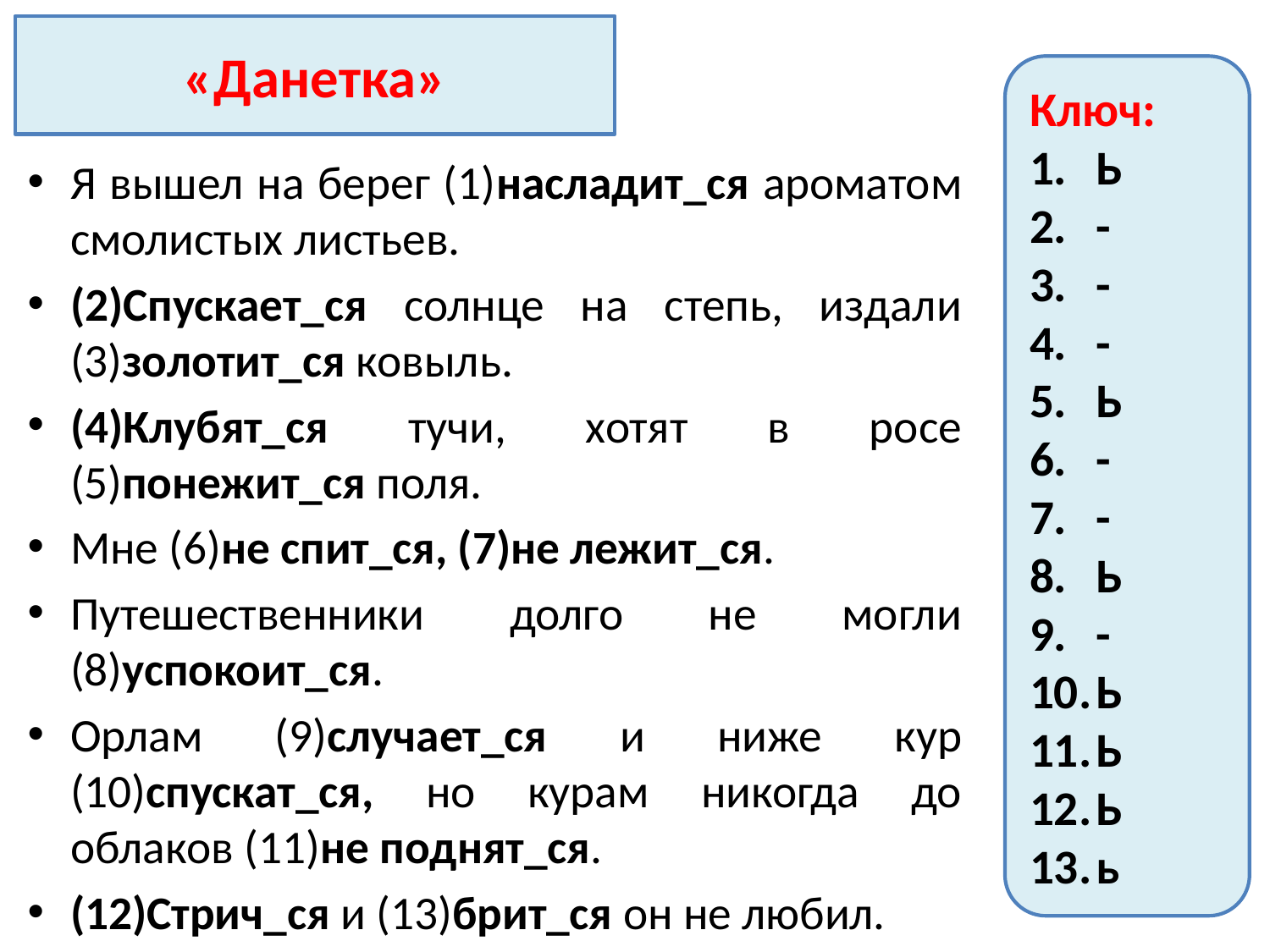

# «Данетка»
Ключ:
Ь
-
-
-
Ь
-
-
Ь
-
Ь
Ь
Ь
ь
Я вышел на берег (1)насладит_ся ароматом смолистых листьев.
(2)Спускает_ся солнце на степь, издали (3)золотит_ся ковыль.
(4)Клубят_ся тучи, хотят в росе (5)понежит_ся поля.
Мне (6)не спит_ся, (7)не лежит_ся.
Путешественники долго не могли (8)успокоит_ся.
Орлам (9)случает_ся и ниже кур (10)спускат_ся, но курам никогда до облаков (11)не поднят_ся.
(12)Стрич_ся и (13)брит_ся он не любил.